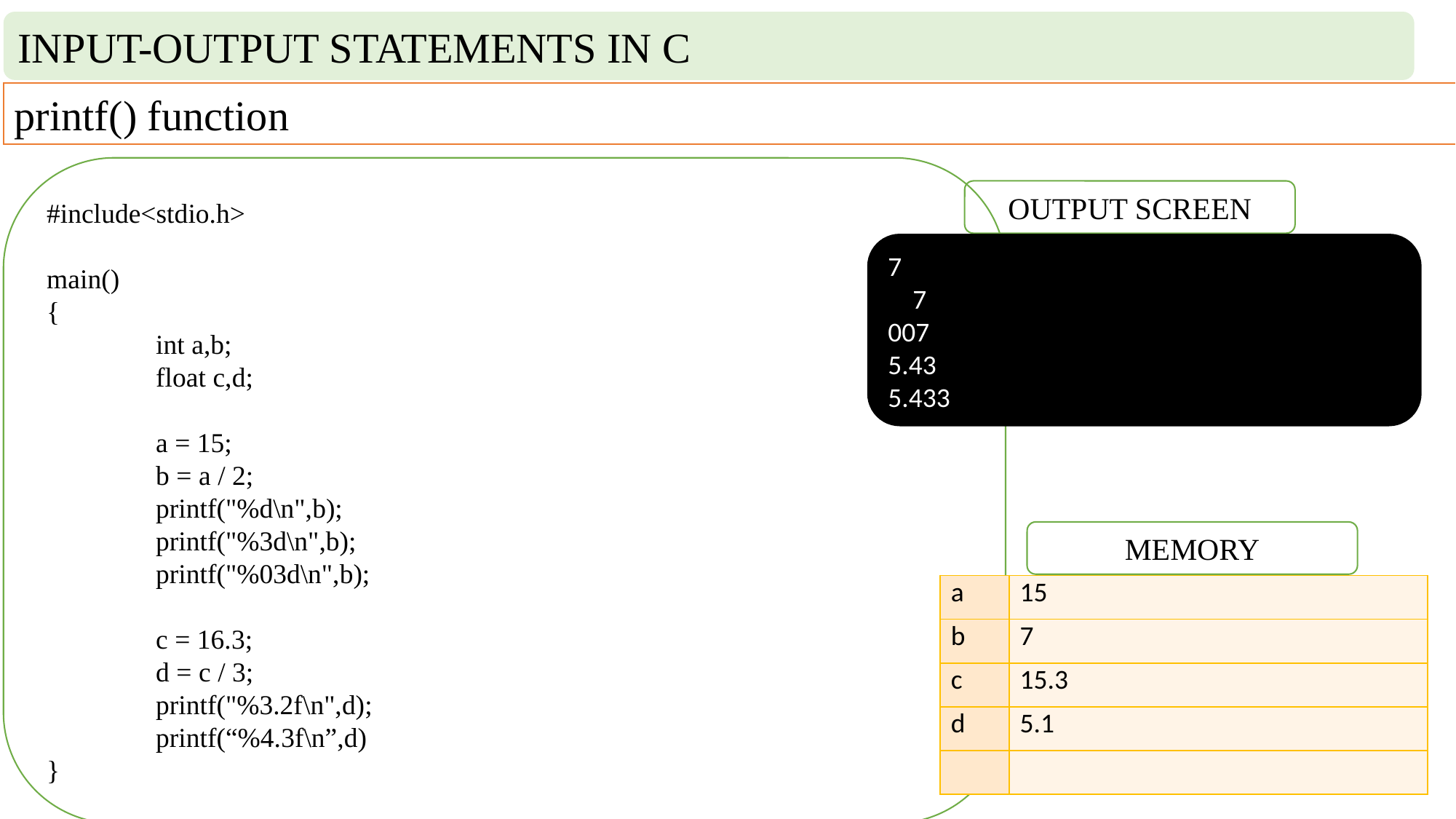

INPUT-OUTPUT STATEMENTS IN C
printf() function
#include<stdio.h>

main()
{
	int a,b;
	float c,d;

	a = 15;
	b = a / 2;
	printf("%d\n",b);
	printf("%3d\n",b);
	printf("%03d\n",b);

	c = 16.3;
	d = c / 3;
	printf("%3.2f\n",d);
	printf(“%4.3f\n”,d)
}
OUTPUT SCREEN
7
    7
007
5.43
5.433

MEMORY
| a | 15 |
| --- | --- |
| b | 7 |
| c | 15.3 |
| d | 5.1 |
|  |  |